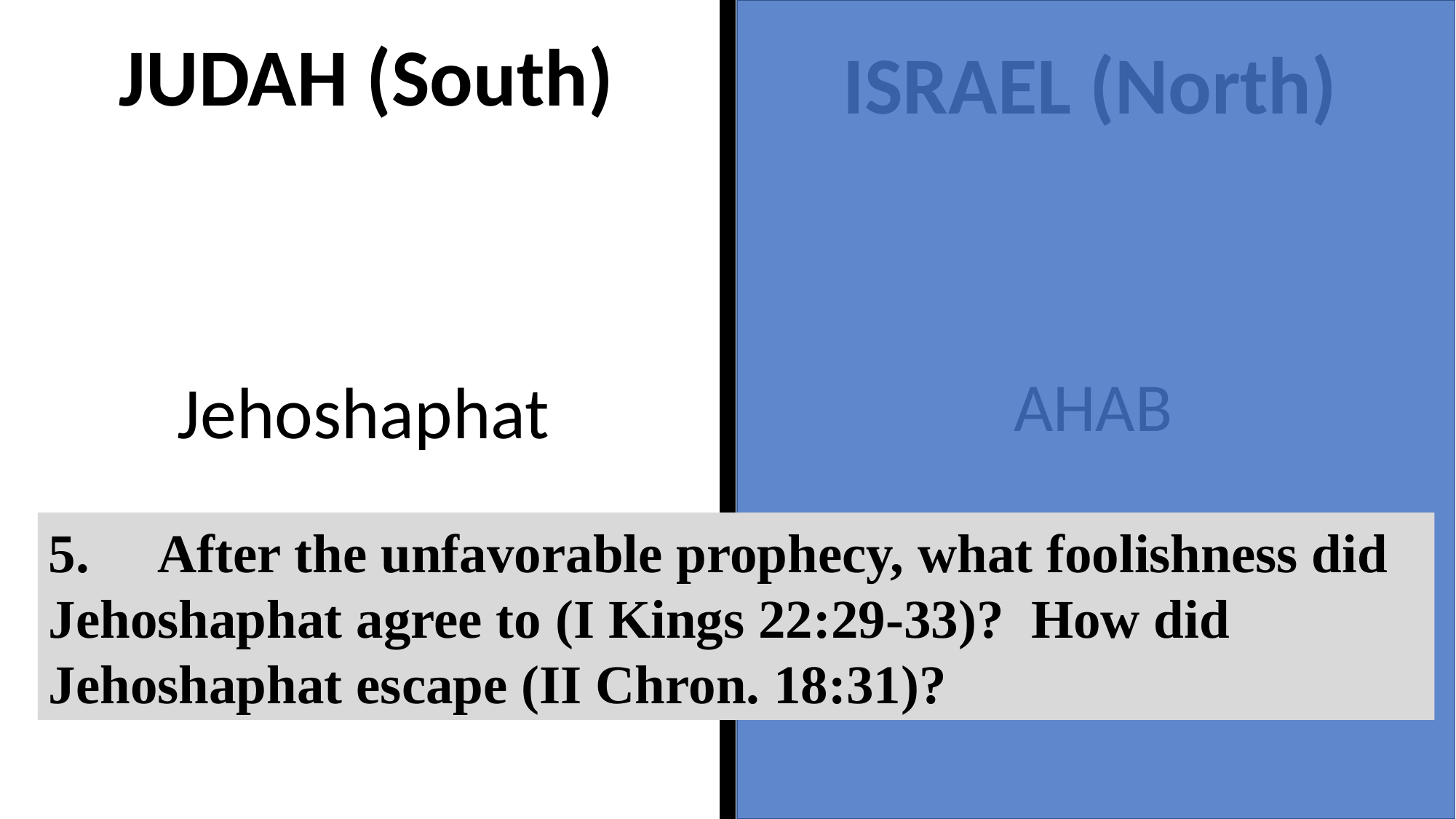

JUDAH (South)
ISRAEL (North)
AHAB
Jehoshaphat
5.	After the unfavorable prophecy, what foolishness did Jehoshaphat agree to (I Kings 22:29-33)?  How did Jehoshaphat escape (II Chron. 18:31)?